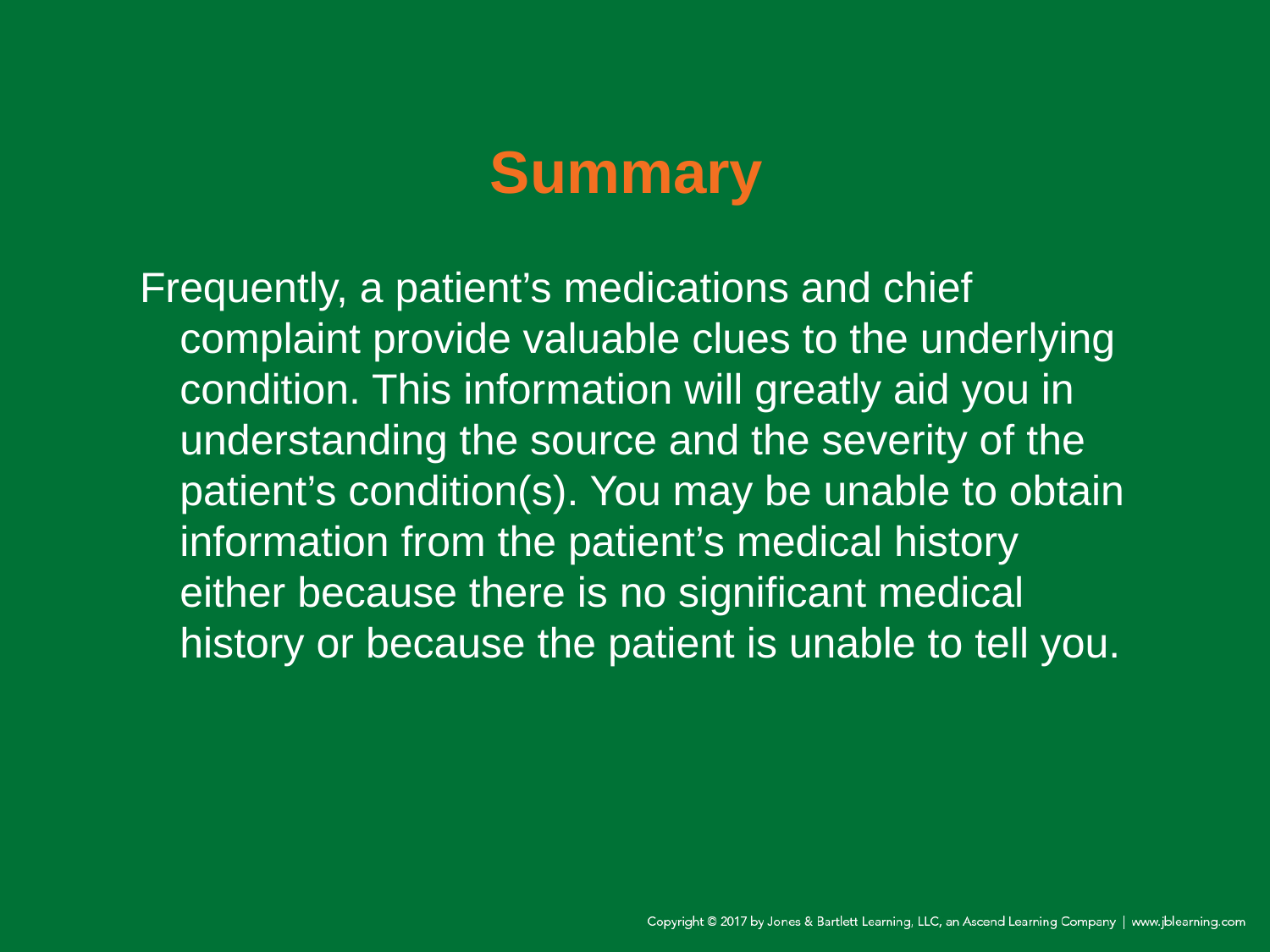

# Summary
Frequently, a patient’s medications and chief complaint provide valuable clues to the underlying condition. This information will greatly aid you in understanding the source and the severity of the patient’s condition(s). You may be unable to obtain information from the patient’s medical history either because there is no significant medical history or because the patient is unable to tell you.